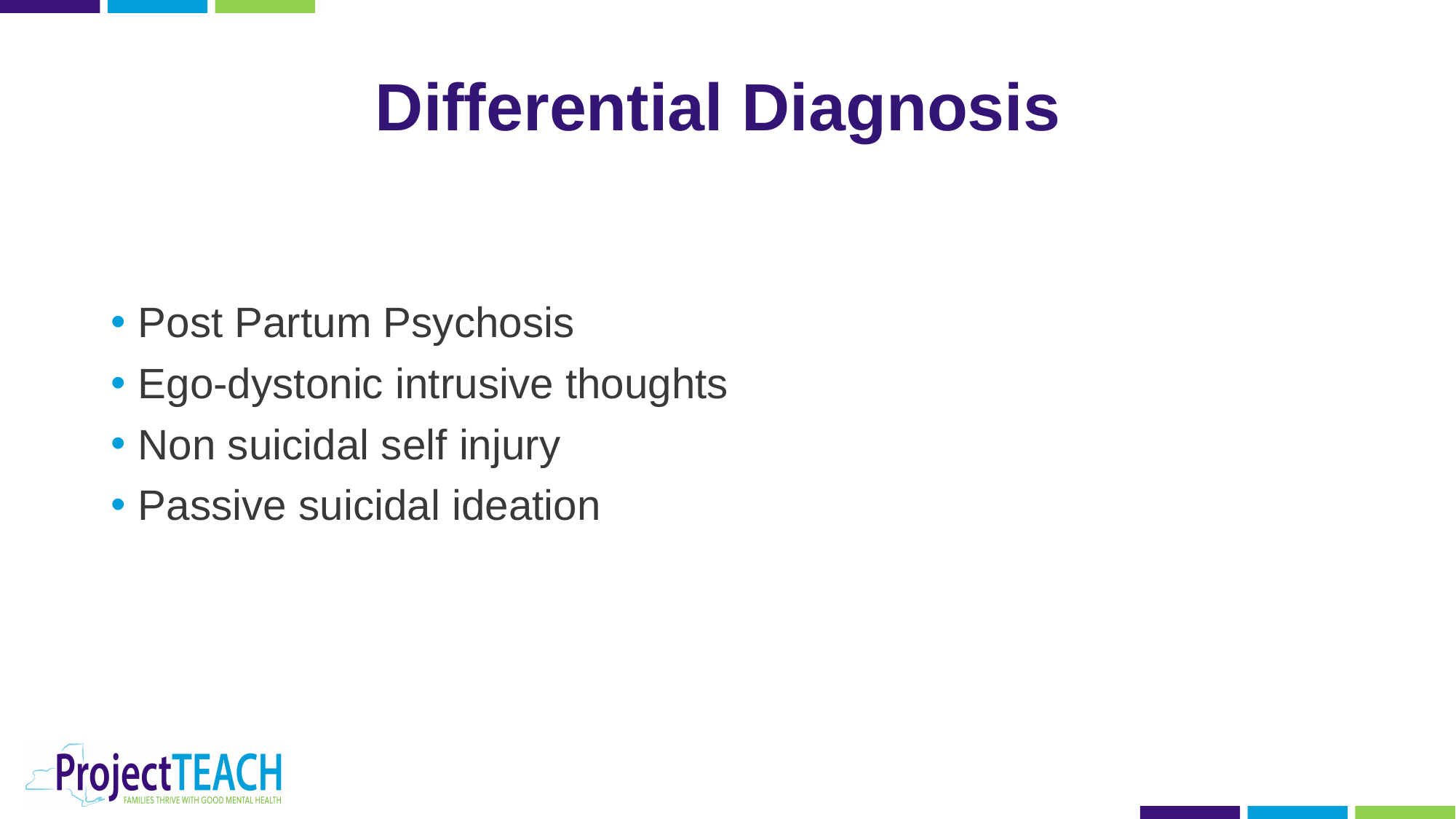

Differential Diagnosis

Post Partum Psychosis
Ego-dystonic intrusive thoughts
Non suicidal self injury
Passive suicidal ideation